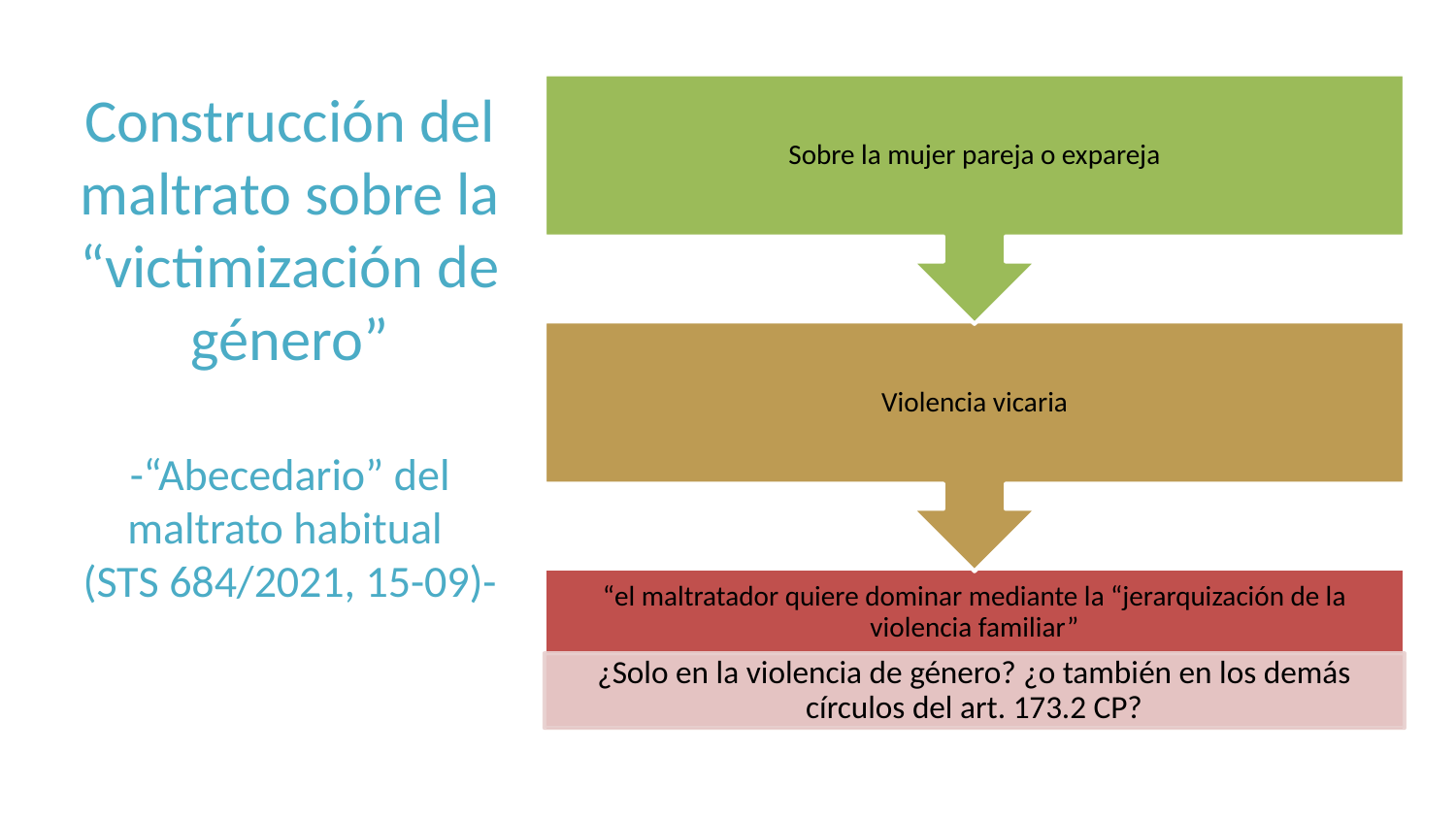

# Construcción del maltrato sobre la “victimización de género” -“Abecedario” del maltrato habitual (STS 684/2021, 15-09)-
“el maltratador quiere dominar mediante la “jerarquización de la violencia familiar”
¿Solo en la violencia de género? ¿o también en los demás círculos del art. 173.2 CP?
Violencia vicaria
Sobre la mujer pareja o expareja